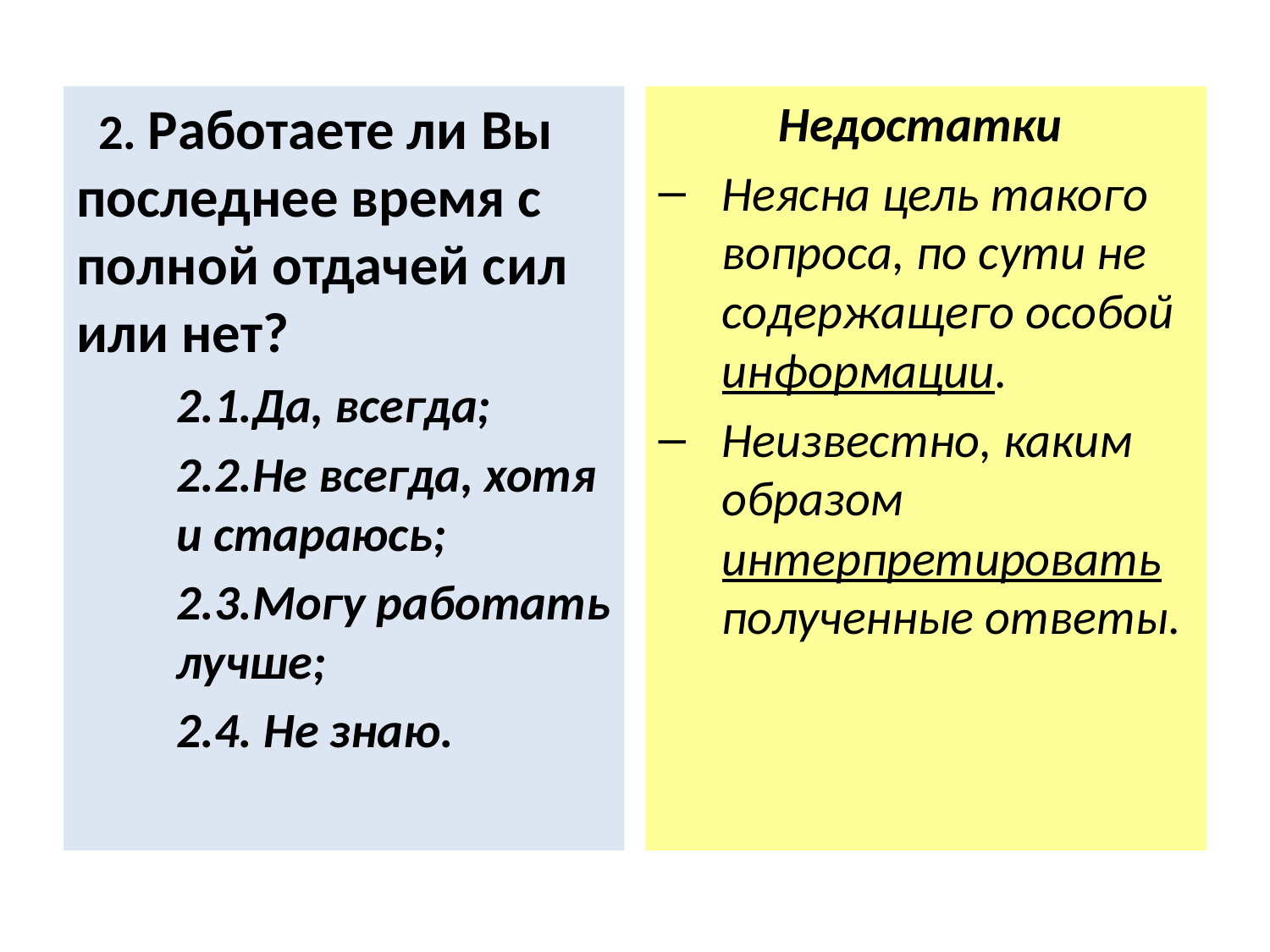

#
  2. Работаете ли Вы последнее время с полной отдачей сил или нет?
2.1.Да, всегда;
2.2.Не всегда, хотя и стараюсь;
2.3.Могу работать лучше;
2.4. Не знаю.

Недостатки
Неясна цель такого вопроса, по сути не содержащего особой информации.
Неизвестно, каким образом интерпретировать полученные ответы.